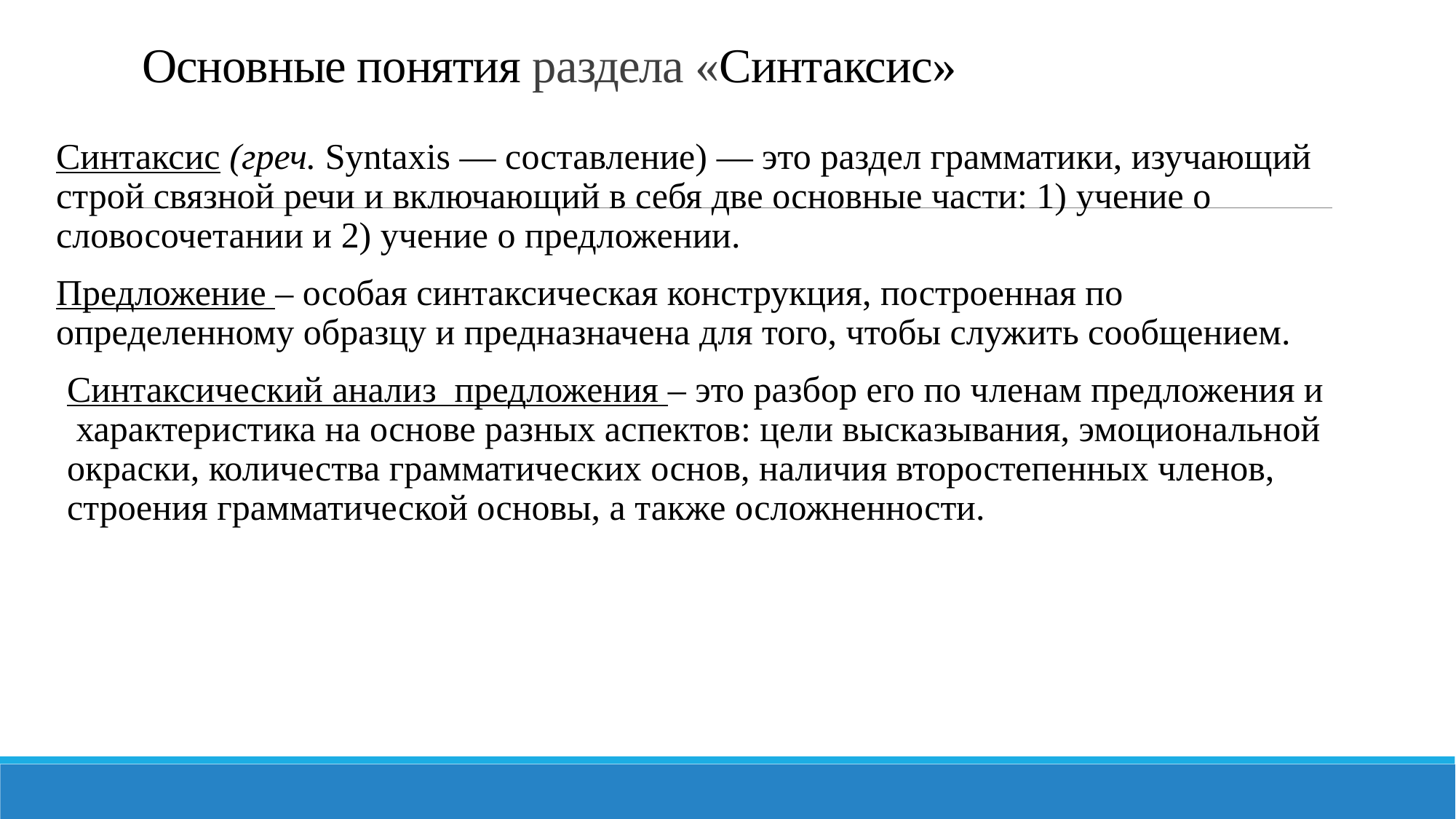

# Основные понятия раздела «Синтаксис»
Синтаксис (греч. Syntaxis — составление) — это раздел грамматики, изучающий строй связной речи и включающий в себя две основные части: 1) учение о словосочетании и 2) учение о предложении.
Предложение – особая синтаксическая конструкция, построенная по определенному образцу и предназначена для того, чтобы служить сообщением.
Синтаксический анализ  предложения – это разбор его по членам предложения и  характеристика на основе разных аспектов: цели высказывания, эмоциональной окраски, количества грамматических основ, наличия второстепенных членов, строения грамматической основы, а также осложненности.